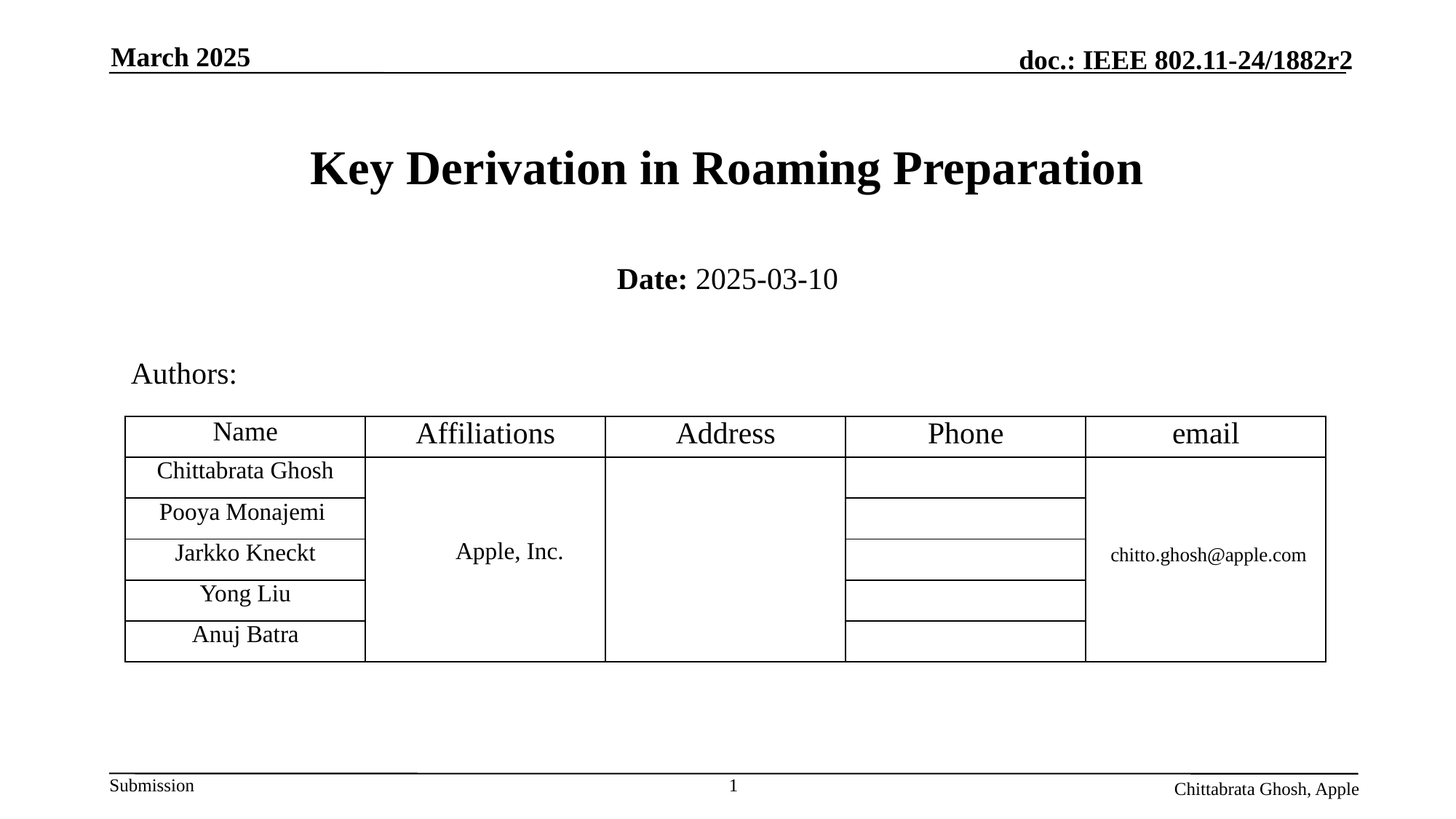

March 2025
# Key Derivation in Roaming Preparation
Date: 2025-03-10
Authors:
| Name | Affiliations | Address | Phone | email |
| --- | --- | --- | --- | --- |
| Chittabrata Ghosh | Apple, Inc. |  |  | chitto.ghosh@apple.com |
| Pooya Monajemi |  |  |  |  |
| Jarkko Kneckt |  |  |  |  |
| Yong Liu |  |  |  |  |
| Anuj Batra |  |  |  |  |
1
Chittabrata Ghosh, Apple